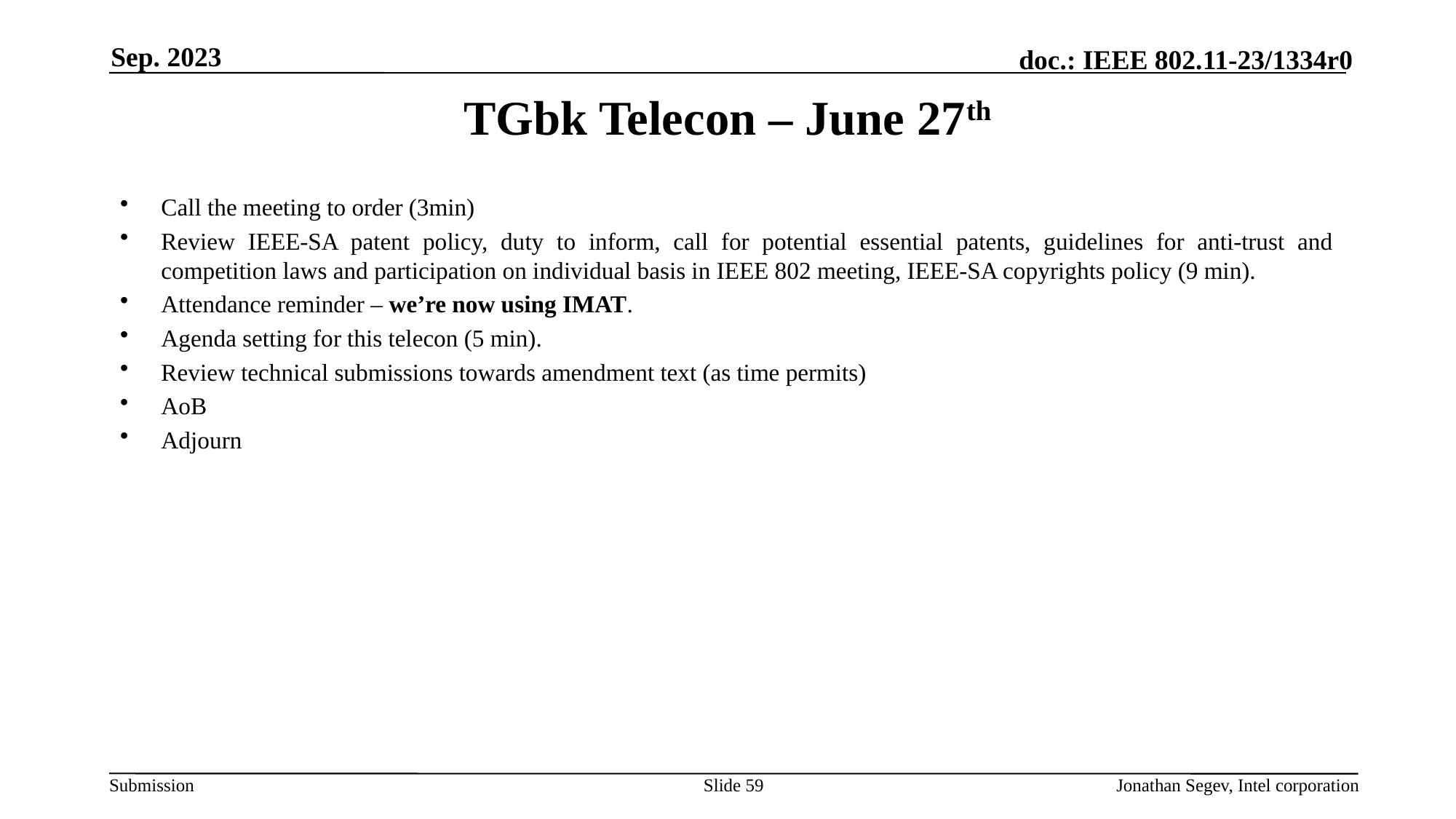

Sep. 2023
# TGbk Telecon – June 27th
Call the meeting to order (3min)
Review IEEE-SA patent policy, duty to inform, call for potential essential patents, guidelines for anti-trust and competition laws and participation on individual basis in IEEE 802 meeting, IEEE-SA copyrights policy (9 min).
Attendance reminder – we’re now using IMAT.
Agenda setting for this telecon (5 min).
Review technical submissions towards amendment text (as time permits)
AoB
Adjourn

Slide 59
Jonathan Segev, Intel corporation